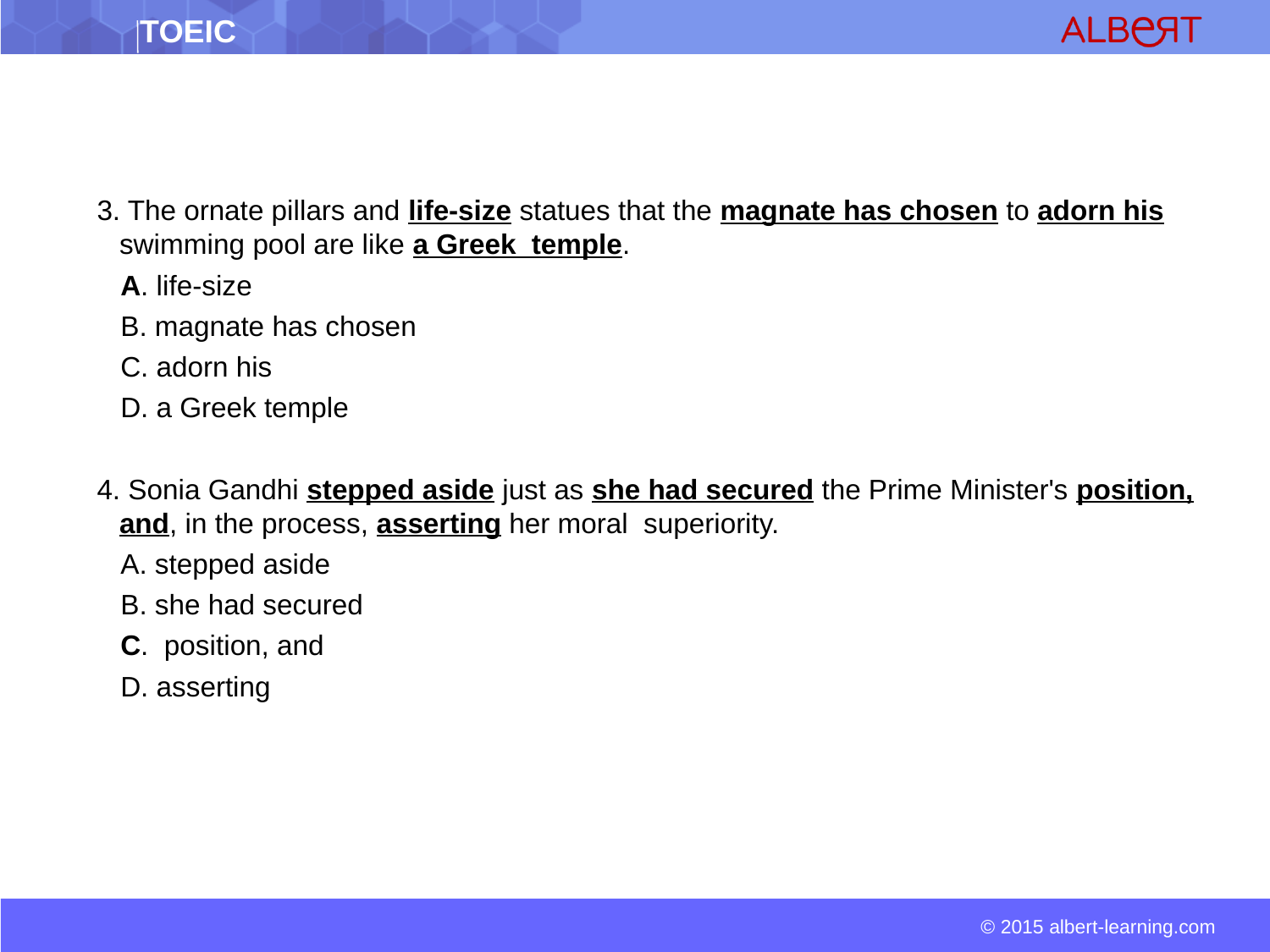

3. The ornate pillars and life-size statues that the magnate has chosen to adorn his swimming pool are like a Greek  temple.
   A. life-size
   B. magnate has chosen
   C. adorn his
   D. a Greek temple

4. Sonia Gandhi stepped aside just as she had secured the Prime Minister's position, and, in the process, asserting her moral  superiority.
   A. stepped aside
   B. she had secured
   C.  position, and
   D. asserting